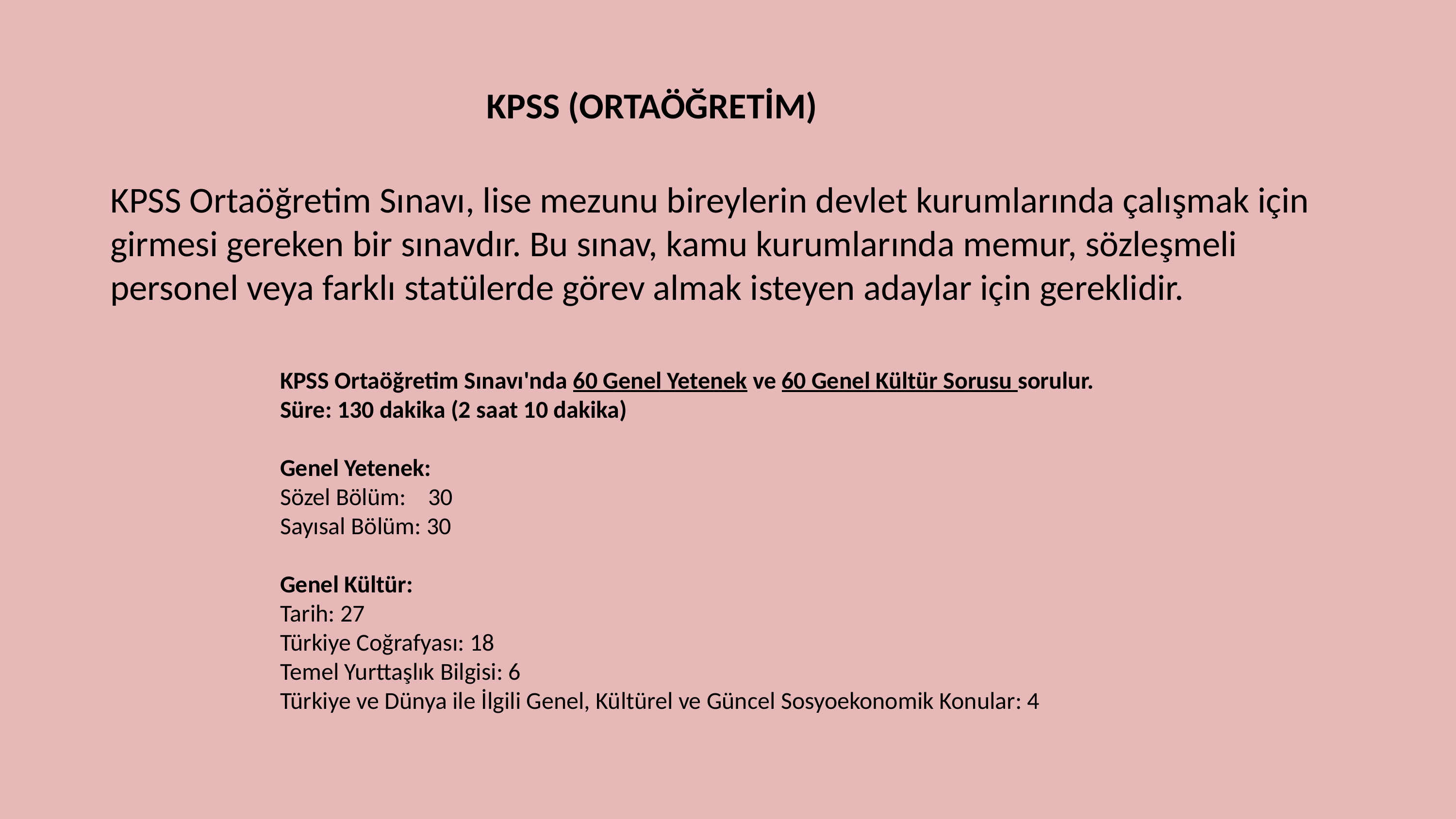

KPSS (ORTAÖĞRETİM)
KPSS Ortaöğretim Sınavı, lise mezunu bireylerin devlet kurumlarında çalışmak için girmesi gereken bir sınavdır. Bu sınav, kamu kurumlarında memur, sözleşmeli personel veya farklı statülerde görev almak isteyen adaylar için gereklidir.
KPSS Ortaöğretim Sınavı'nda 60 Genel Yetenek ve 60 Genel Kültür Sorusu sorulur.
Süre: 130 dakika (2 saat 10 dakika)

Genel Yetenek:
Sözel Bölüm:    30
Sayısal Bölüm: 30

Genel Kültür:
Tarih: 27
Türkiye Coğrafyası: 18
Temel Yurttaşlık Bilgisi: 6
Türkiye ve Dünya ile İlgili Genel, Kültürel ve Güncel Sosyoekonomik Konular: 4